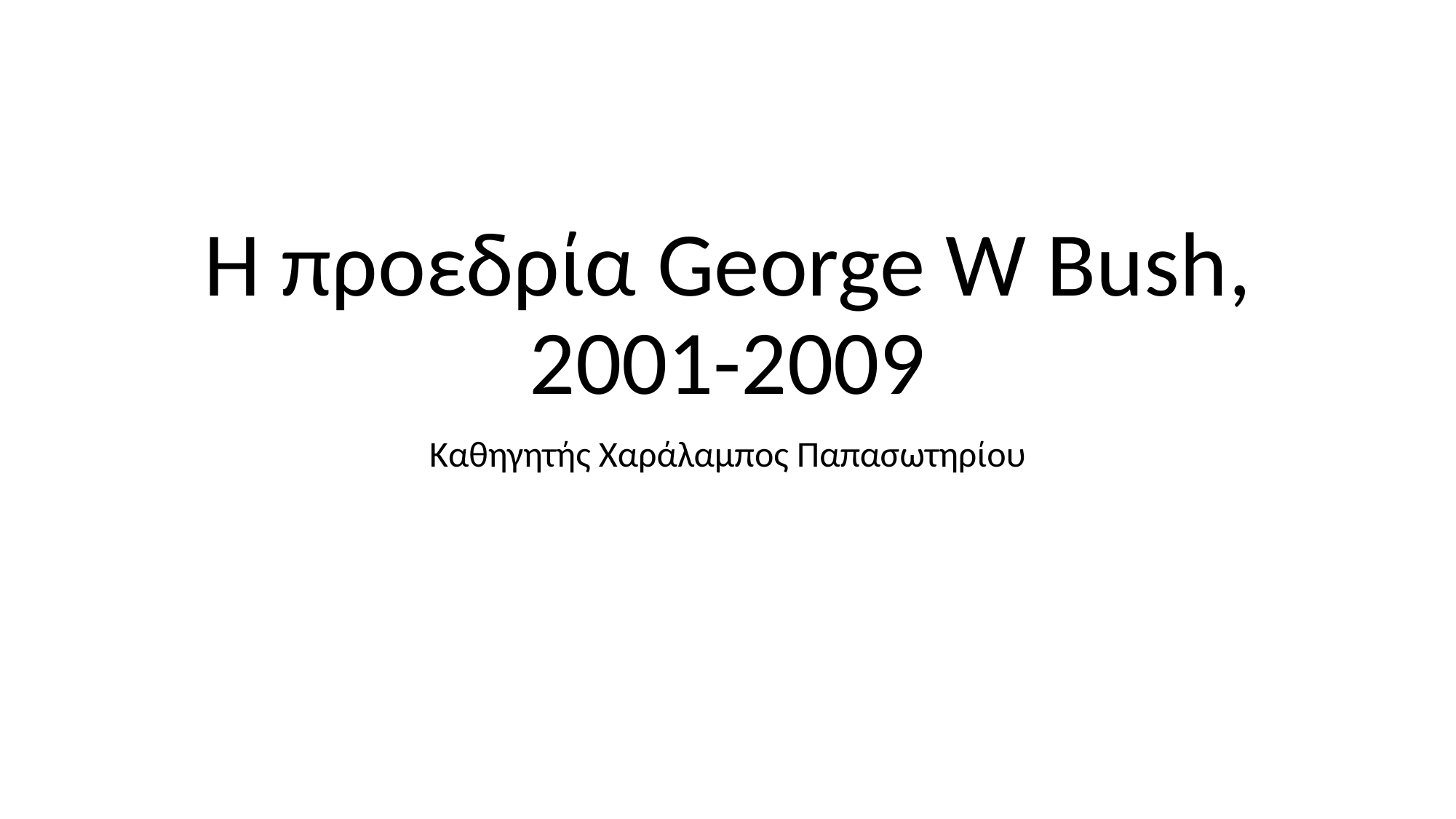

# Η προεδρία George W Bush, 2001-2009
Καθηγητής Χαράλαμπος Παπασωτηρίου